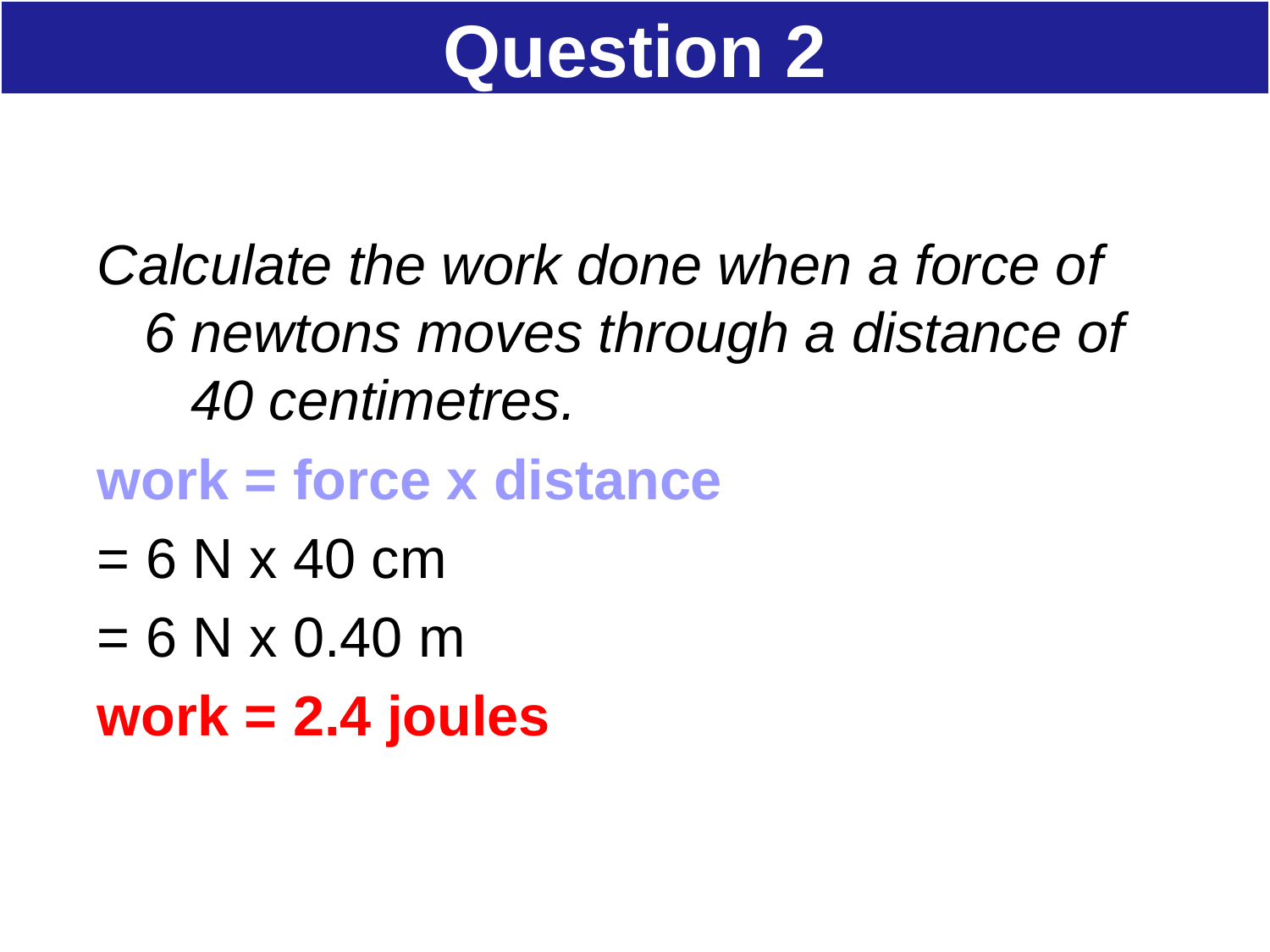

# Question 2
Calculate the work done when a force of        6 newtons moves through a distance of         40 centimetres.
work = force x distance
= 6 N x 40 cm
= 6 N x 0.40 m
work = 2.4 joules